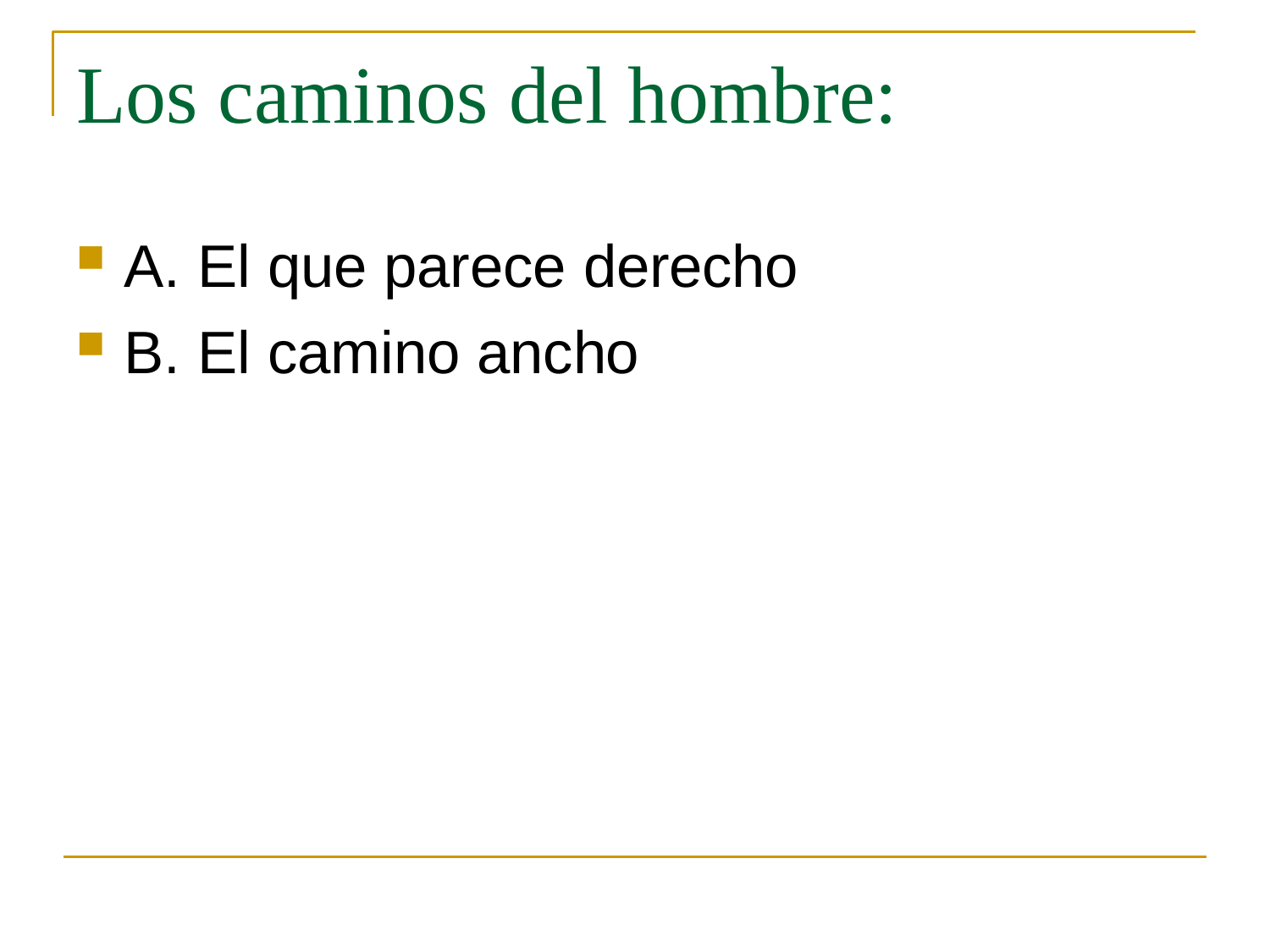

# Los caminos del hombre:
A. El que parece derecho
B. El camino ancho